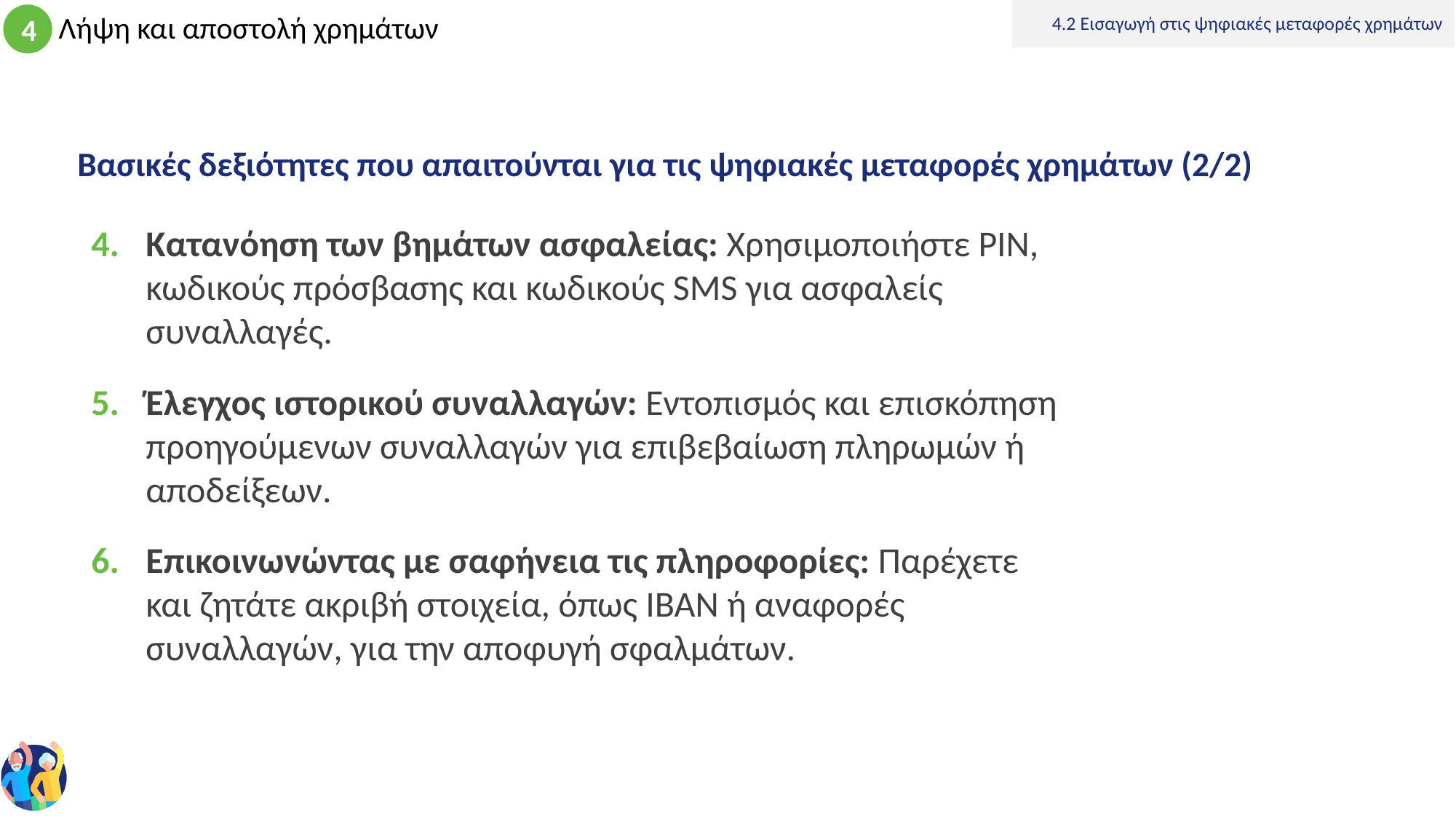

4.2 Εισαγωγή στις ψηφιακές μεταφορές χρημάτων
# Βασικές δεξιότητες που απαιτούνται για τις ψηφιακές μεταφορές χρημάτων (2/2)
Κατανόηση των βημάτων ασφαλείας: Χρησιμοποιήστε PIN, κωδικούς πρόσβασης και κωδικούς SMS για ασφαλείς συναλλαγές.
Έλεγχος ιστορικού συναλλαγών: Εντοπισμός και επισκόπηση προηγούμενων συναλλαγών για επιβεβαίωση πληρωμών ή αποδείξεων.
Επικοινωνώντας με σαφήνεια τις πληροφορίες: Παρέχετε και ζητάτε ακριβή στοιχεία, όπως IBAN ή αναφορές συναλλαγών, για την αποφυγή σφαλμάτων.